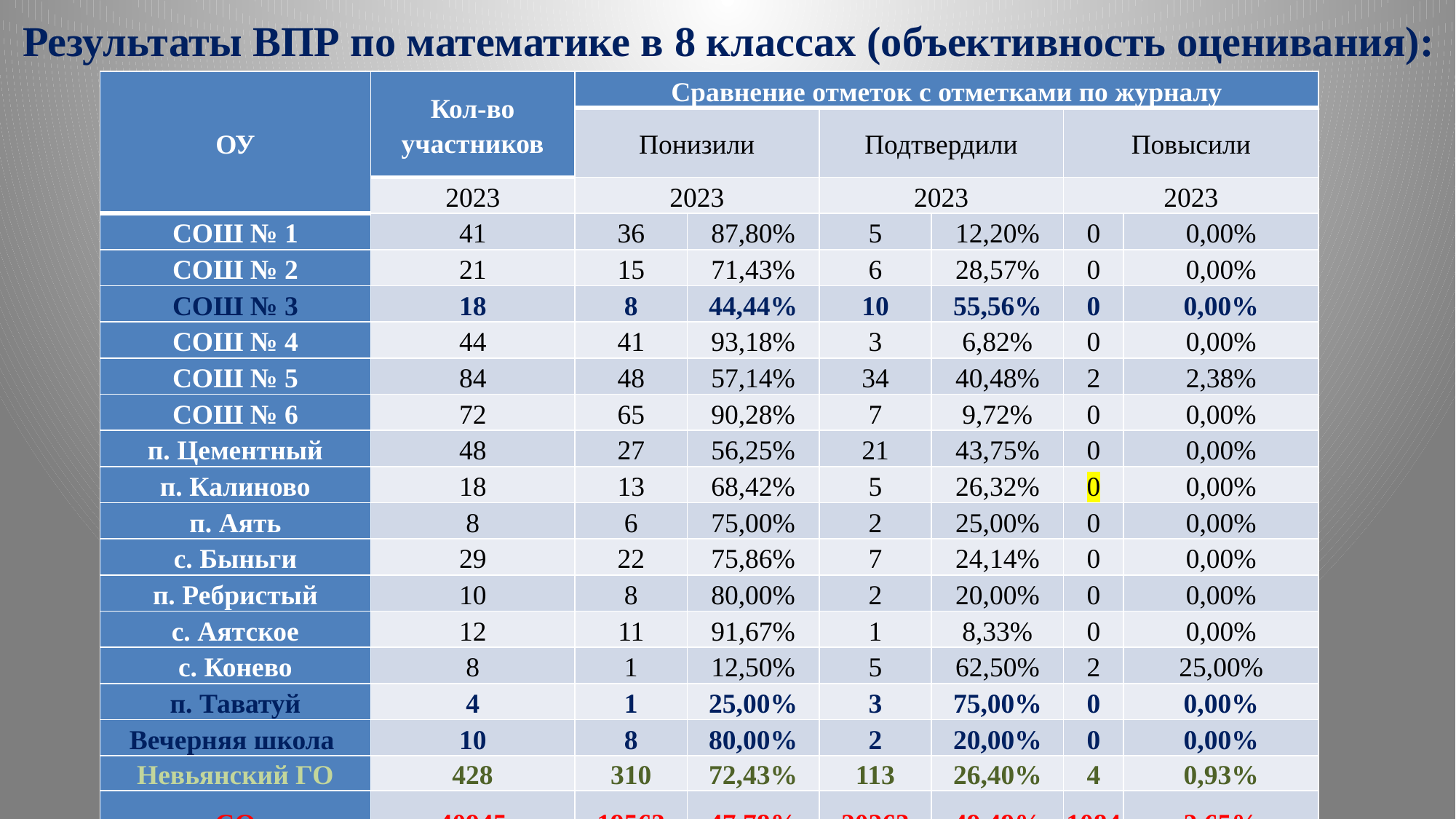

# Результаты ВПР по математике в 8 классах (объективность оценивания):
| ОУ | Кол-во участников | Сравнение отметок с отметками по журналу |  |  |  |  |  |
| --- | --- | --- | --- | --- | --- | --- | --- |
|  |  | Понизили |  | Подтвердили |  | Повысили |  |
|  | 2023 | 2023 |  | 2023 |  | 2023 |  |
| СОШ № 1 | 41 | 36 | 87,80% | 5 | 12,20% | 0 | 0,00% |
| СОШ № 2 | 21 | 15 | 71,43% | 6 | 28,57% | 0 | 0,00% |
| СОШ № 3 | 18 | 8 | 44,44% | 10 | 55,56% | 0 | 0,00% |
| СОШ № 4 | 44 | 41 | 93,18% | 3 | 6,82% | 0 | 0,00% |
| СОШ № 5 | 84 | 48 | 57,14% | 34 | 40,48% | 2 | 2,38% |
| СОШ № 6 | 72 | 65 | 90,28% | 7 | 9,72% | 0 | 0,00% |
| п. Цементный | 48 | 27 | 56,25% | 21 | 43,75% | 0 | 0,00% |
| п. Калиново | 18 | 13 | 68,42% | 5 | 26,32% | 0 | 0,00% |
| п. Аять | 8 | 6 | 75,00% | 2 | 25,00% | 0 | 0,00% |
| с. Быньги | 29 | 22 | 75,86% | 7 | 24,14% | 0 | 0,00% |
| п. Ребристый | 10 | 8 | 80,00% | 2 | 20,00% | 0 | 0,00% |
| с. Аятское | 12 | 11 | 91,67% | 1 | 8,33% | 0 | 0,00% |
| с. Конево | 8 | 1 | 12,50% | 5 | 62,50% | 2 | 25,00% |
| п. Таватуй | 4 | 1 | 25,00% | 3 | 75,00% | 0 | 0,00% |
| Вечерняя школа | 10 | 8 | 80,00% | 2 | 20,00% | 0 | 0,00% |
| Невьянский ГО | 428 | 310 | 72,43% | 113 | 26,40% | 4 | 0,93% |
| СО | 40945 | 19563 | 47,78% | 20263 | 49,49% | 1084 | 2,65% |